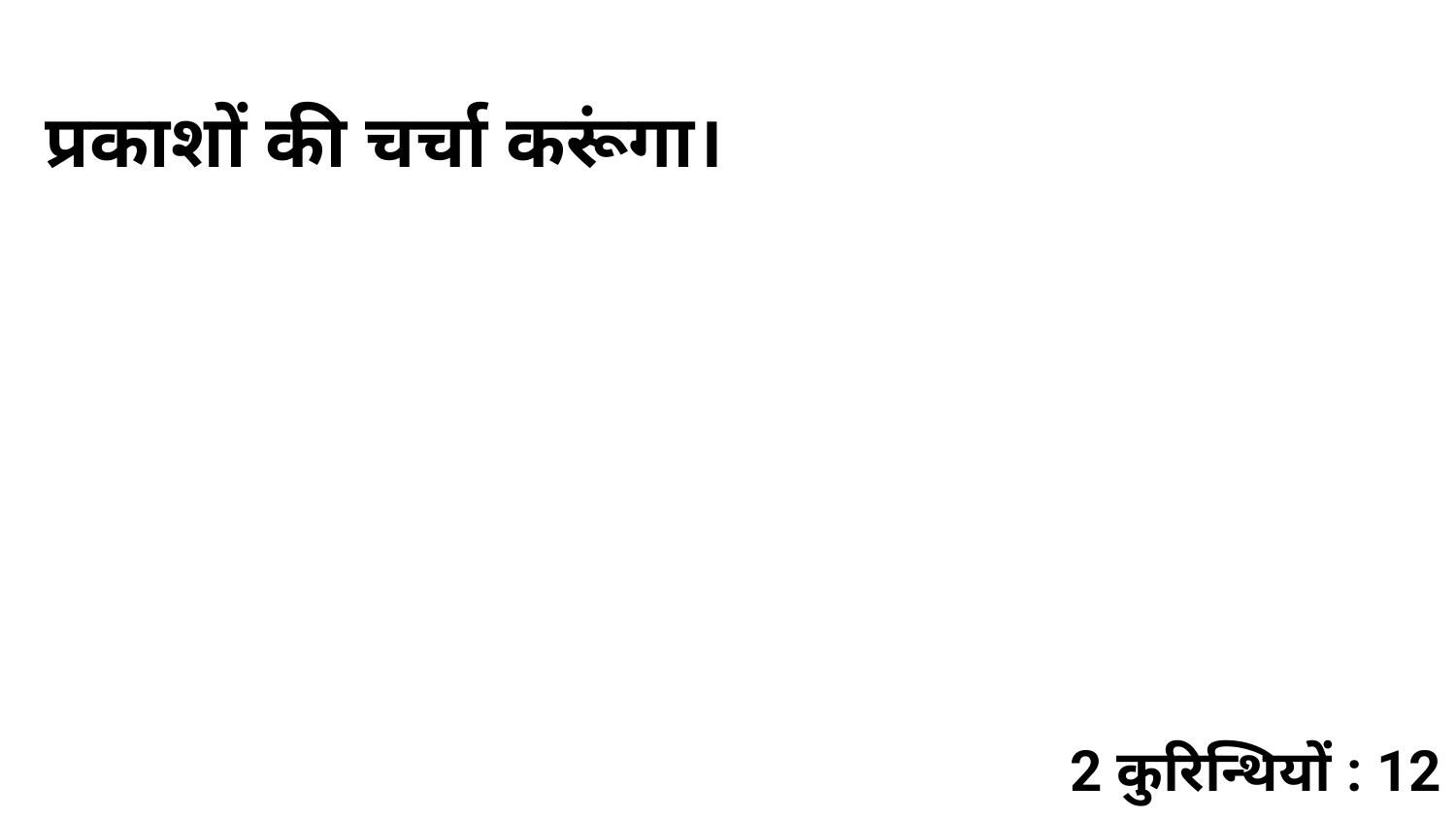

प्रकाशों की चर्चा करूंगा।
2 कुरिन्थियों : 12